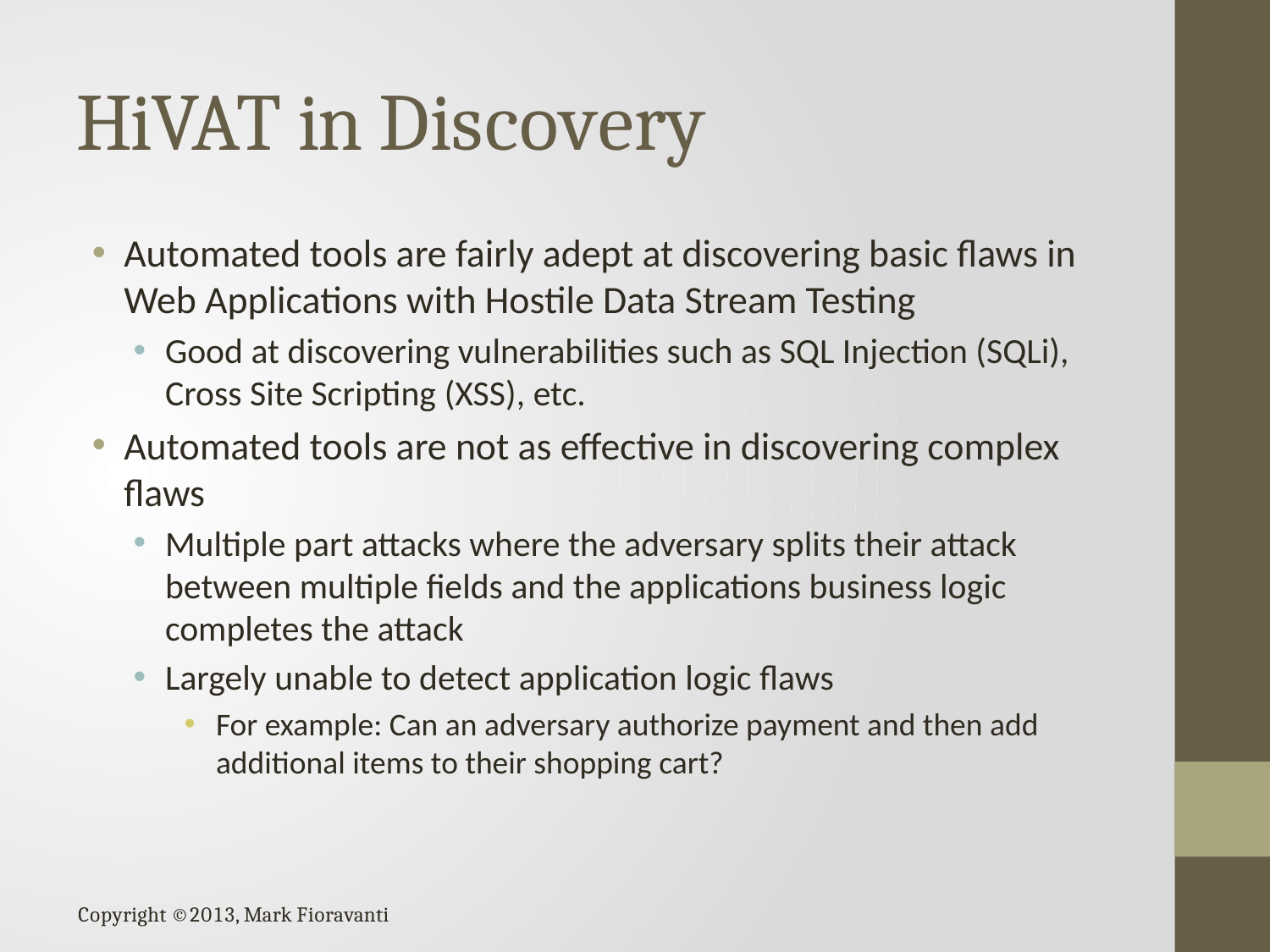

# HiVAT in Discovery
Automated tools are fairly adept at discovering basic flaws in Web Applications with Hostile Data Stream Testing
Good at discovering vulnerabilities such as SQL Injection (SQLi), Cross Site Scripting (XSS), etc.
Automated tools are not as effective in discovering complex flaws
Multiple part attacks where the adversary splits their attack between multiple fields and the applications business logic completes the attack
Largely unable to detect application logic flaws
For example: Can an adversary authorize payment and then add additional items to their shopping cart?